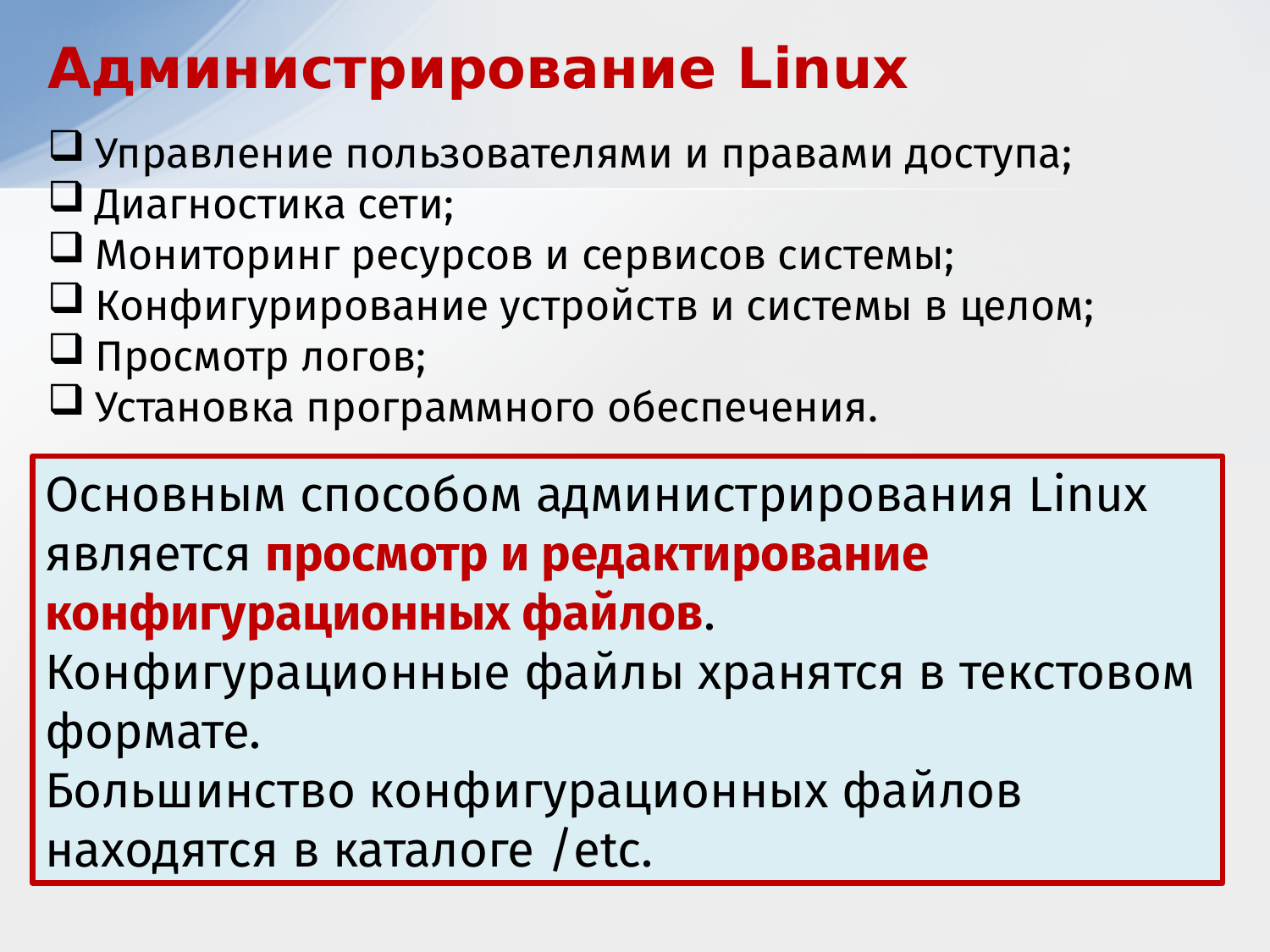

Администрирование Linux
Управление пользователями и правами доступа;
Диагностика сети;
Мониторинг ресурсов и сервисов системы;
Конфигурирование устройств и системы в целом;
Просмотр логов;
Установка программного обеспечения.
Основным способом администрирования Linux является просмотр и редактирование конфигурационных файлов.
Конфигурационные файлы хранятся в текстовом формате.
Большинство конфигурационных файлов находятся в каталоге /etc.